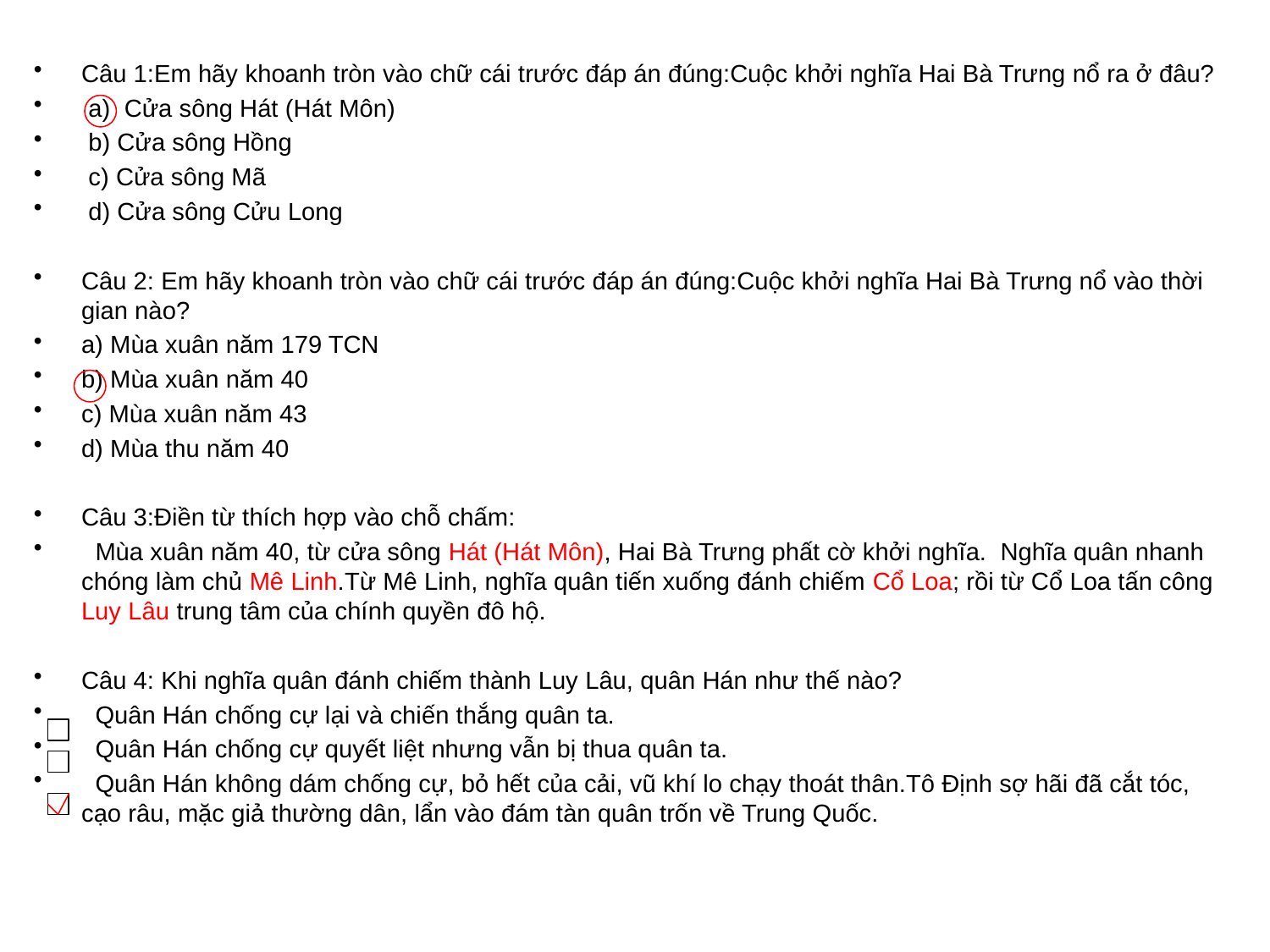

Câu 1:Em hãy khoanh tròn vào chữ cái trước đáp án đúng:Cuộc khởi nghĩa Hai Bà Trưng nổ ra ở đâu?
 a)  Cửa sông Hát (Hát Môn)
 b) Cửa sông Hồng
 c) Cửa sông Mã
 d) Cửa sông Cửu Long

Câu 2: Em hãy khoanh tròn vào chữ cái trước đáp án đúng:Cuộc khởi nghĩa Hai Bà Trưng nổ vào thời gian nào?
a) Mùa xuân năm 179 TCN
b) Mùa xuân năm 40
c) Mùa xuân năm 43
d) Mùa thu năm 40

Câu 3:Điền từ thích hợp vào chỗ chấm:
  Mùa xuân năm 40, từ cửa sông Hát (Hát Môn), Hai Bà Trưng phất cờ khởi nghĩa.  Nghĩa quân nhanh chóng làm chủ Mê Linh.Từ Mê Linh, nghĩa quân tiến xuống đánh chiếm Cổ Loa; rồi từ Cổ Loa tấn công Luy Lâu trung tâm của chính quyền đô hộ.

Câu 4: Khi nghĩa quân đánh chiếm thành Luy Lâu, quân Hán như thế nào?
  Quân Hán chống cự lại và chiến thắng quân ta.
  Quân Hán chống cự quyết liệt nhưng vẫn bị thua quân ta.
  Quân Hán không dám chống cự, bỏ hết của cải, vũ khí lo chạy thoát thân.Tô Định sợ hãi đã cắt tóc, cạo râu, mặc giả thường dân, lẩn vào đám tàn quân trốn về Trung Quốc.